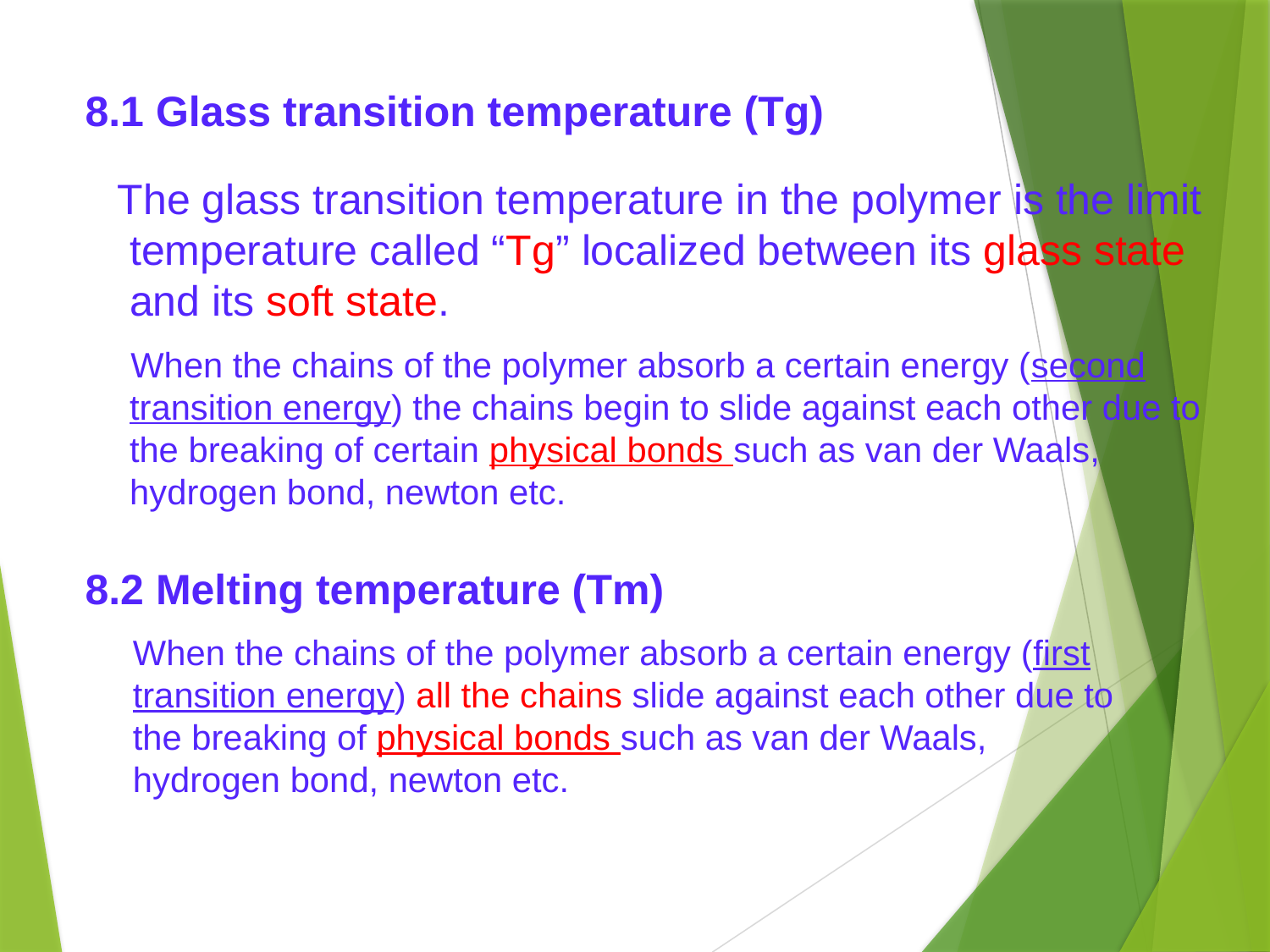

8.1 Glass transition temperature (Tg)
   The glass transition temperature in the polymer is the limit temperature called “Tg” localized between its glass state and its soft state.
     When the chains of the polymer absorb a certain energy (second transition energy) the chains begin to slide against each other due to the breaking of certain physical bonds such as van der Waals, hydrogen bond, newton etc.
8.2 Melting temperature (Tm)
	When the chains of the polymer absorb a certain energy (first transition energy) all the chains slide against each other due to the breaking of physical bonds such as van der Waals, hydrogen bond, newton etc.